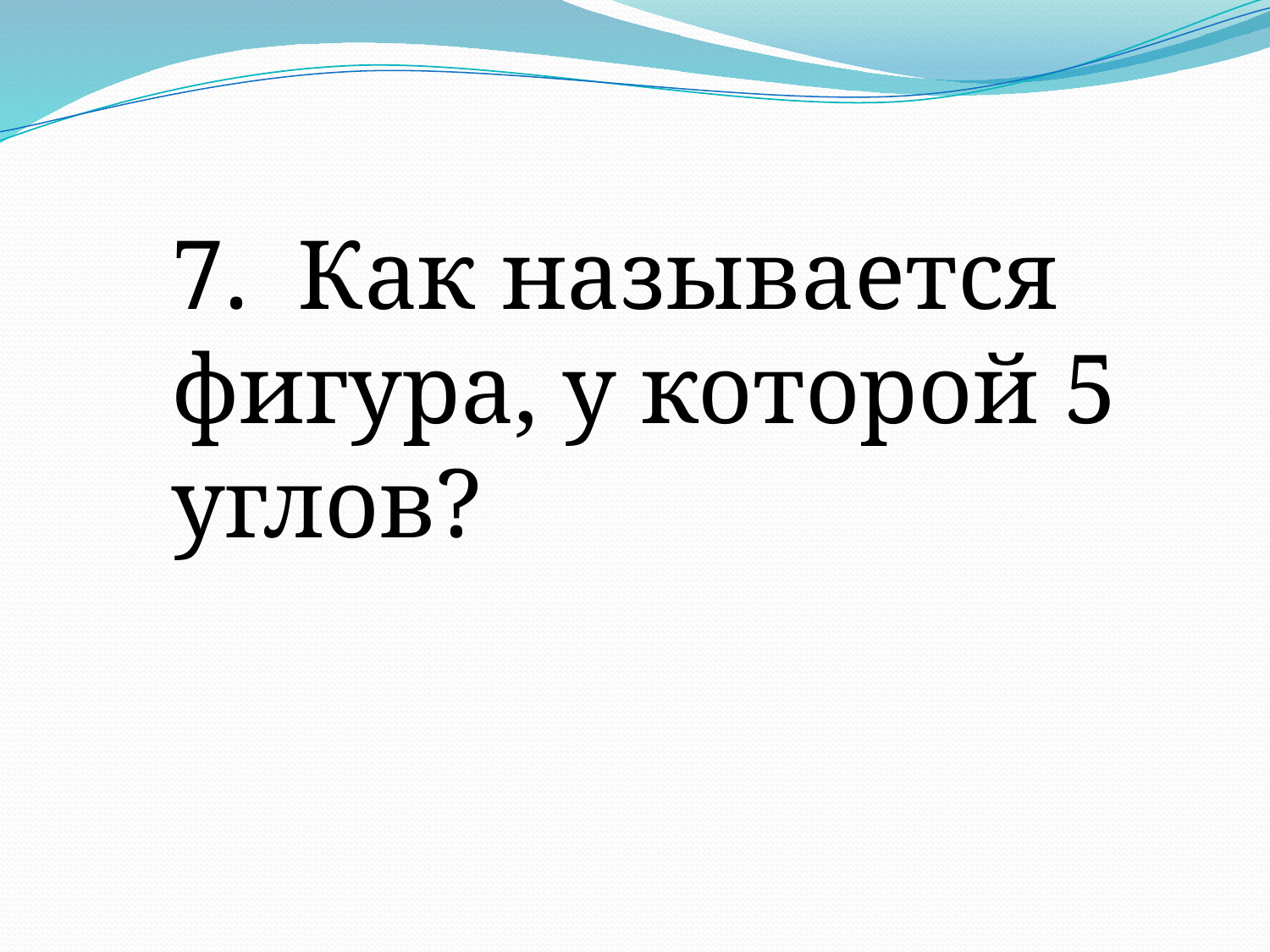

7.  Как называется фигура, у которой 5 углов?